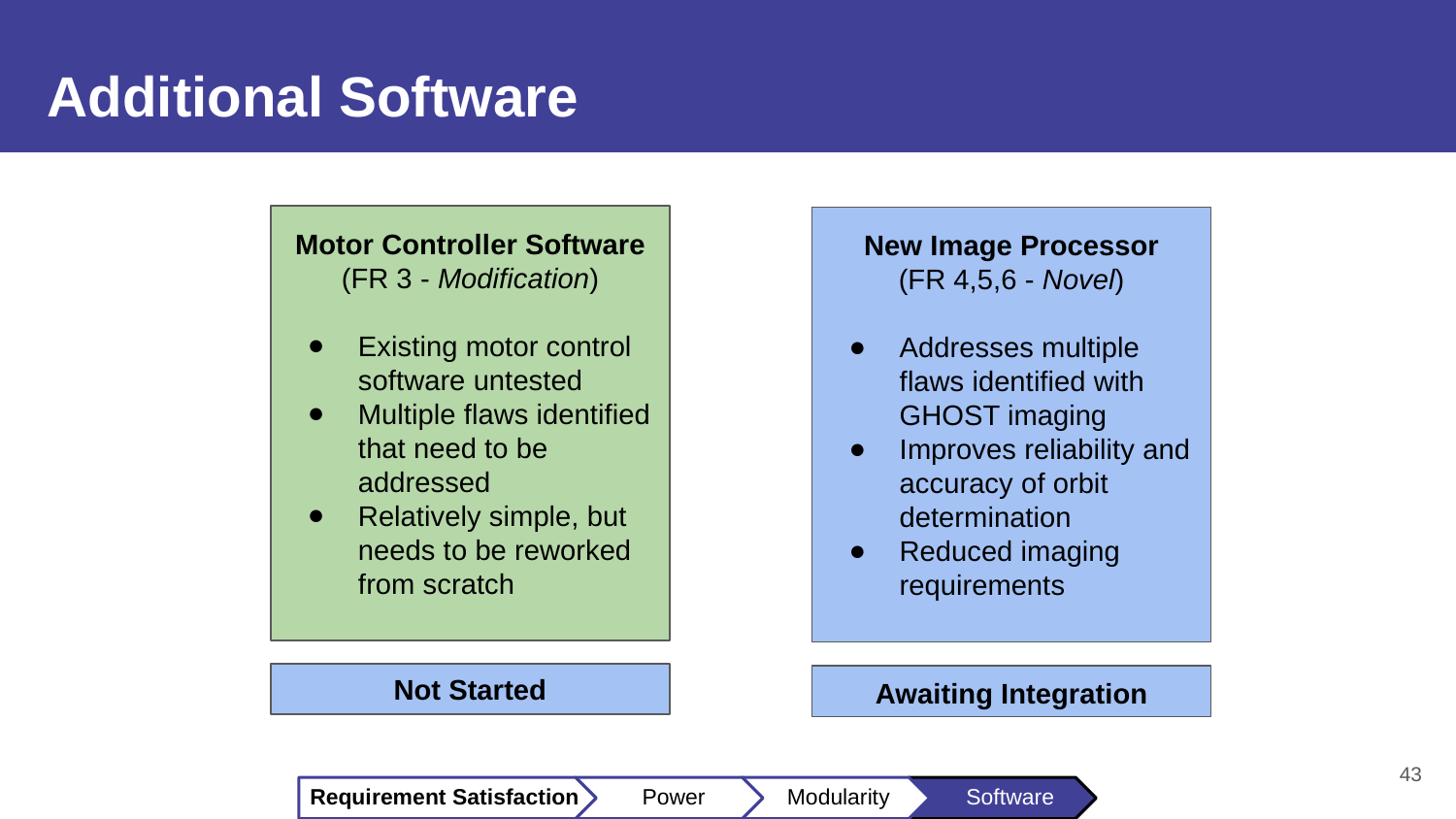

# Additional Software

Motor Controller Software
(FR 3 - Modification)

Existing motor control software untested
Multiple flaws identified that need to be addressed
Relatively simple, but needs to be reworked from scratch
New Image Processor
(FR 4,5,6 - Novel)

Addresses multiple flaws identified with GHOST imaging
Improves reliability and accuracy of orbit determination
Reduced imaging requirements
Not Started
Awaiting Integration

43
 Requirement Satisfaction          Power             Modularity            Software